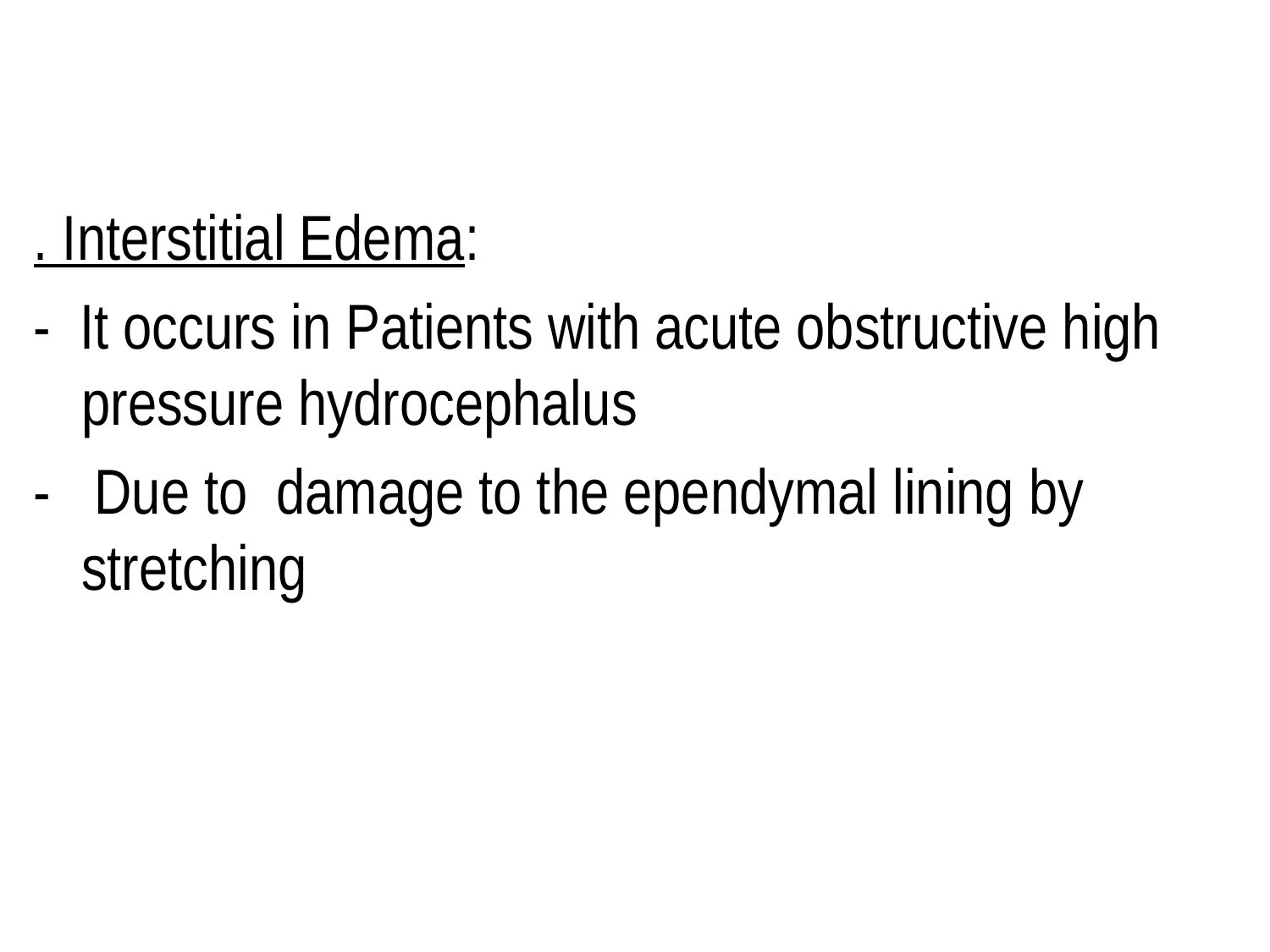

. Interstitial Edema:
-  It occurs in Patients with acute obstructive high pressure hydrocephalus
-   Due to  damage to the ependymal lining by stretching